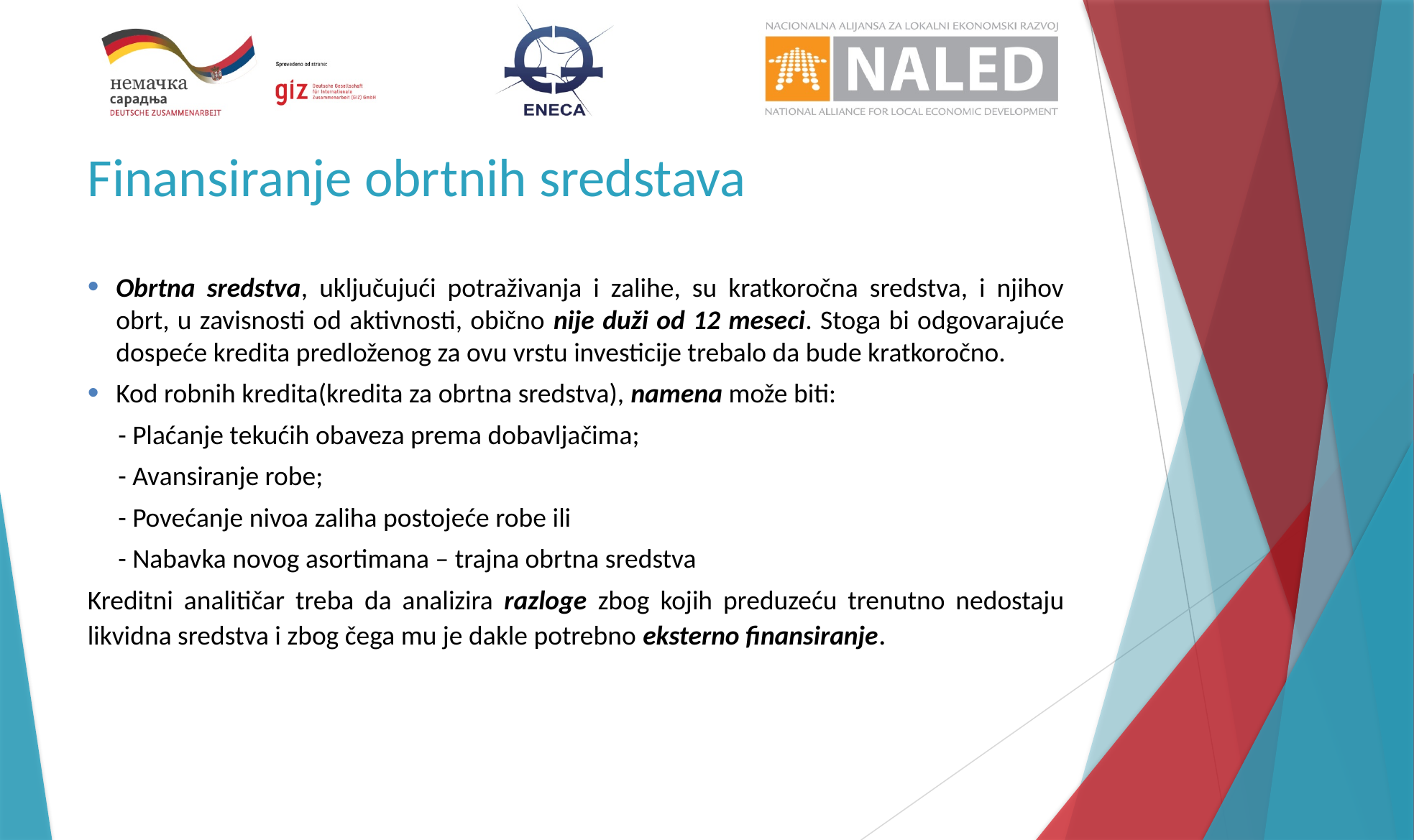

# Finansiranje obrtnih sredstava
Obrtna sredstva, uključujući potraživanja i zalihe, su kratkoročna sredstva, i njihov obrt, u zavisnosti od aktivnosti, obično nije duži od 12 meseci. Stoga bi odgovarajuće dospeće kredita predloženog za ovu vrstu investicije trebalo da bude kratkoročno.
Kod robnih kredita(kredita za obrtna sredstva), namena može biti:
     - Plaćanje tekućih obaveza prema dobavljačima;
     - Avansiranje robe;
     - Povećanje nivoa zaliha postojeće robe ili
     - Nabavka novog asortimana – trajna obrtna sredstva
Kreditni analitičar treba da analizira razloge zbog kojih preduzeću trenutno nedostaju likvidna sredstva i zbog čega mu je dakle potrebno eksterno finansiranje.